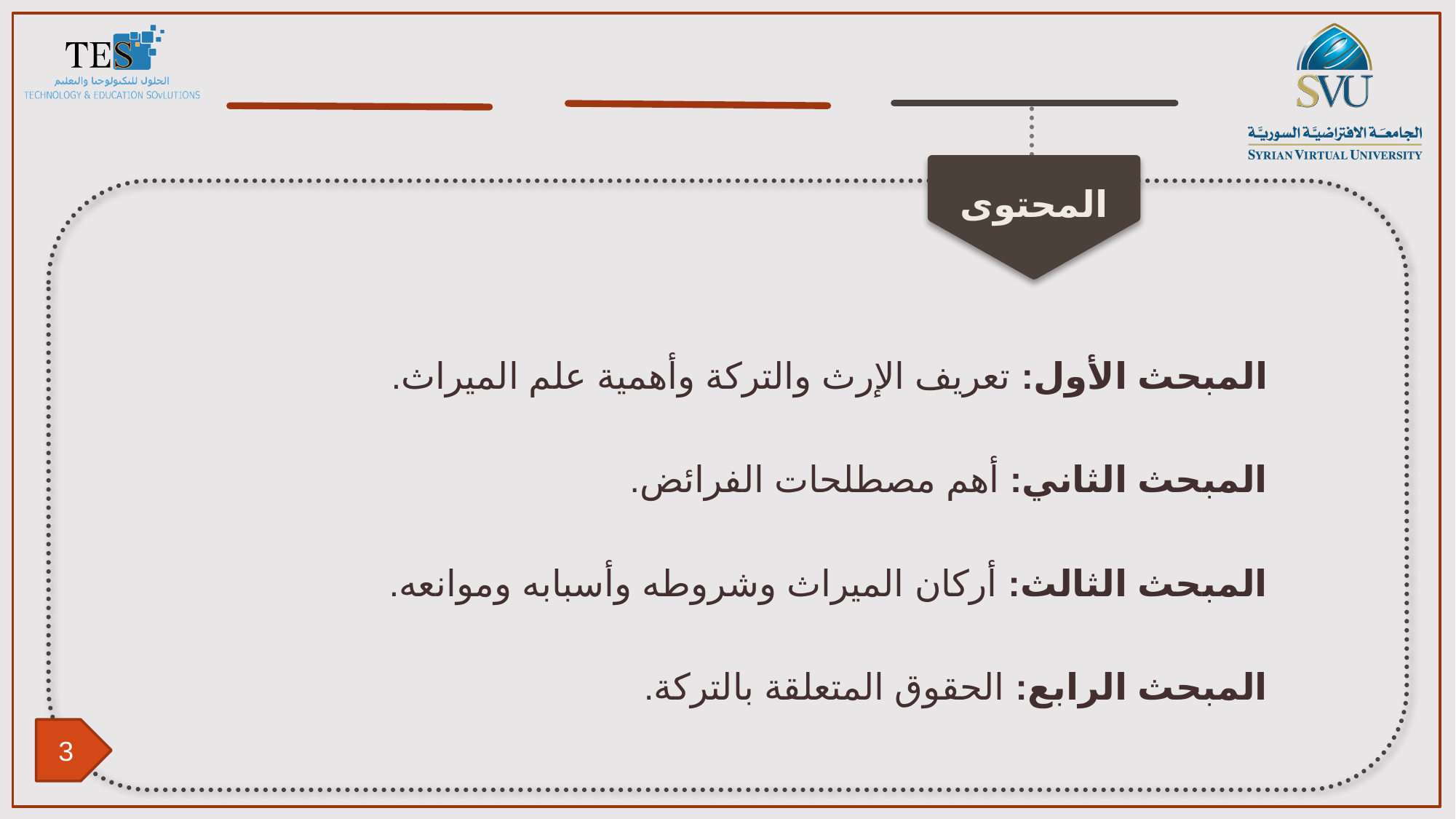

المبحث الأول: تعريف الإرث والتركة وأهمية علم الميراث.
المبحث الثاني: أهم مصطلحات الفرائض.
المبحث الثالث: أركان الميراث وشروطه وأسبابه وموانعه.
المبحث الرابع: الحقوق المتعلقة بالتركة.